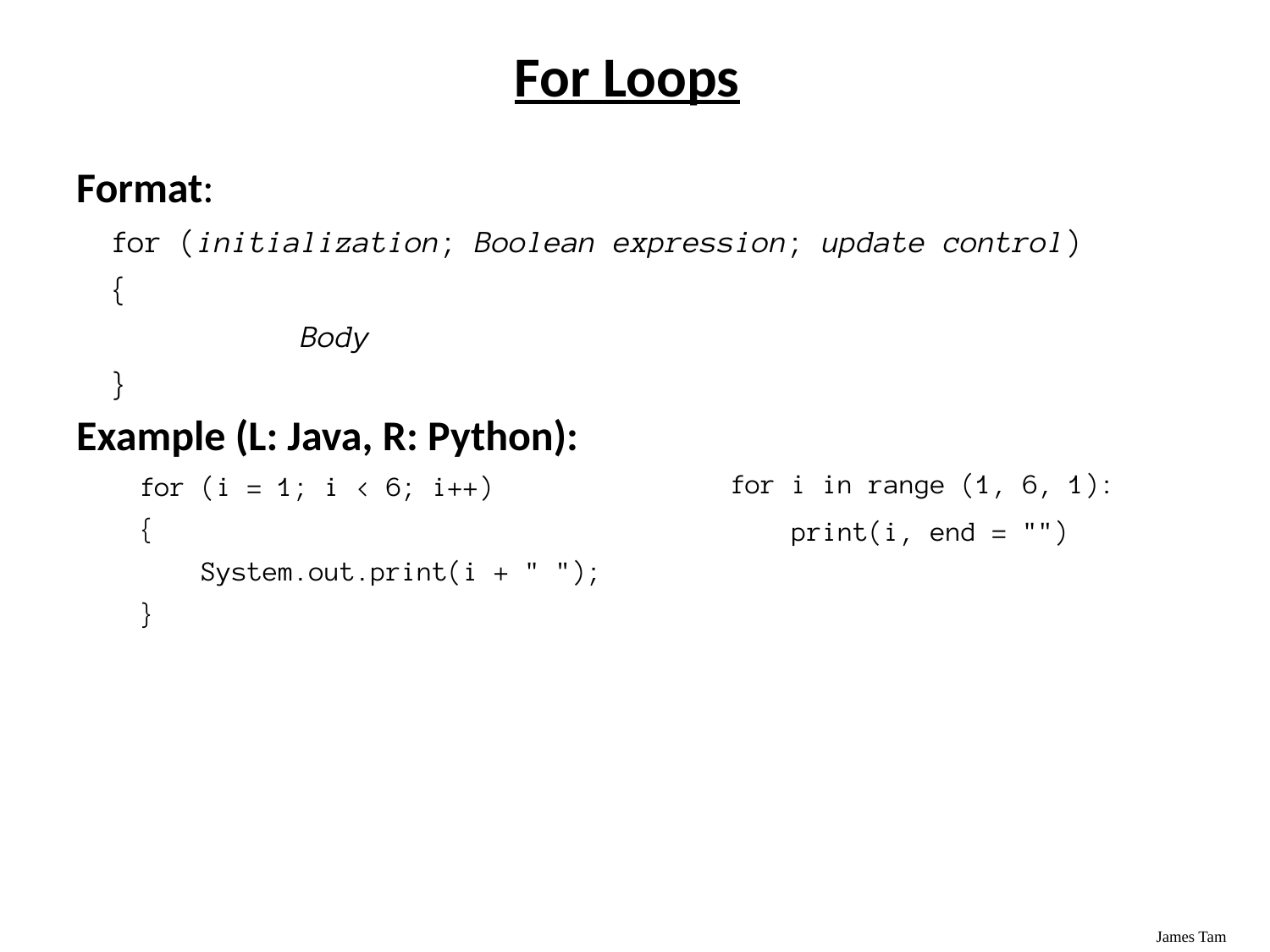

# For Loops
Format:
  for (initialization; Boolean expression; update control)
  {
		  Body
  }
Example (L: Java, R: Python):
	for (i = 1; i < 6; i++)
	{
	    System.out.print(i + " ");
	}
for i in range (1, 6, 1):
    print(i, end = "")